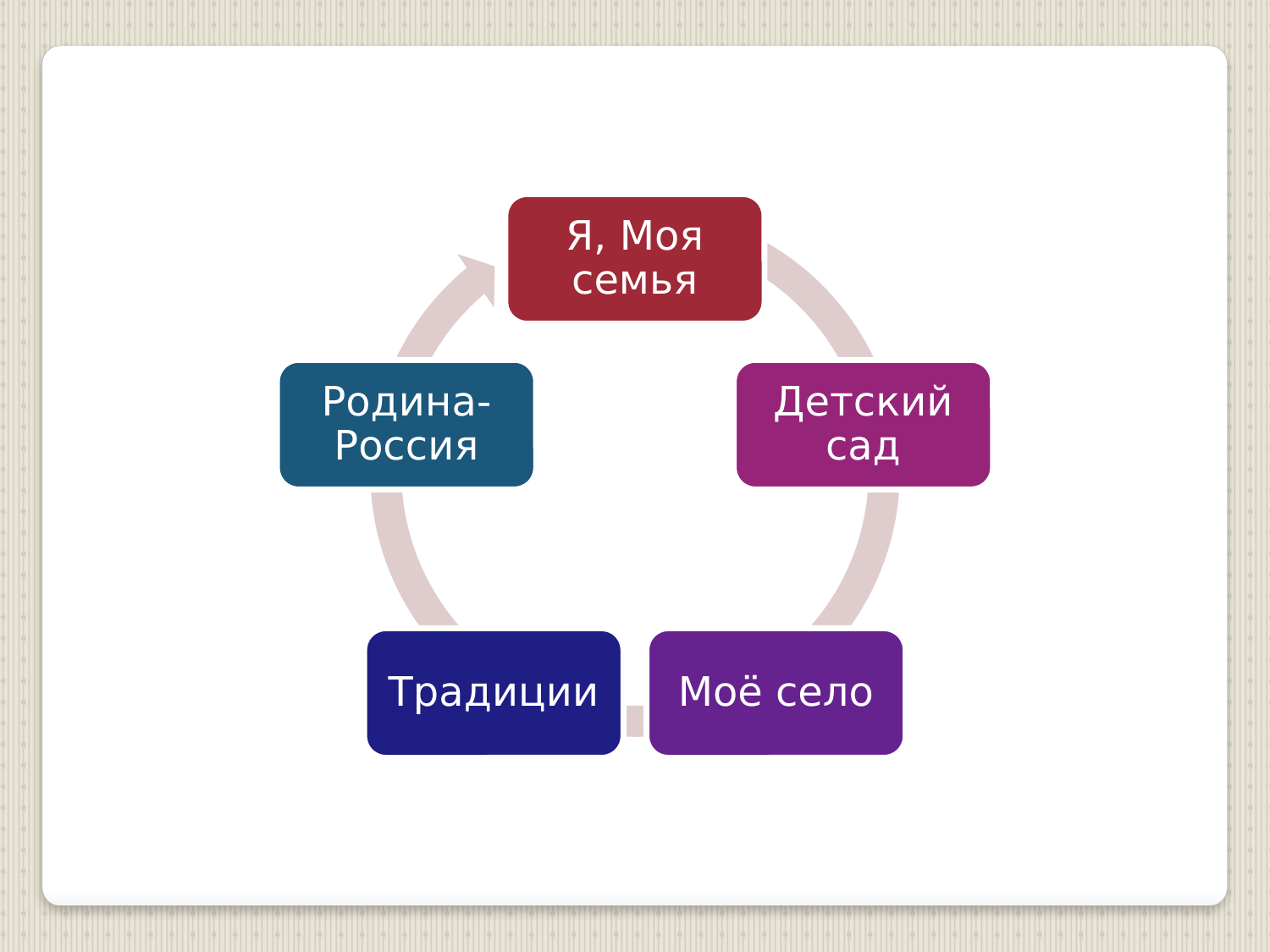

Я, Моя семья
Детский сад
Моё село
Традиции
Родина- Россия